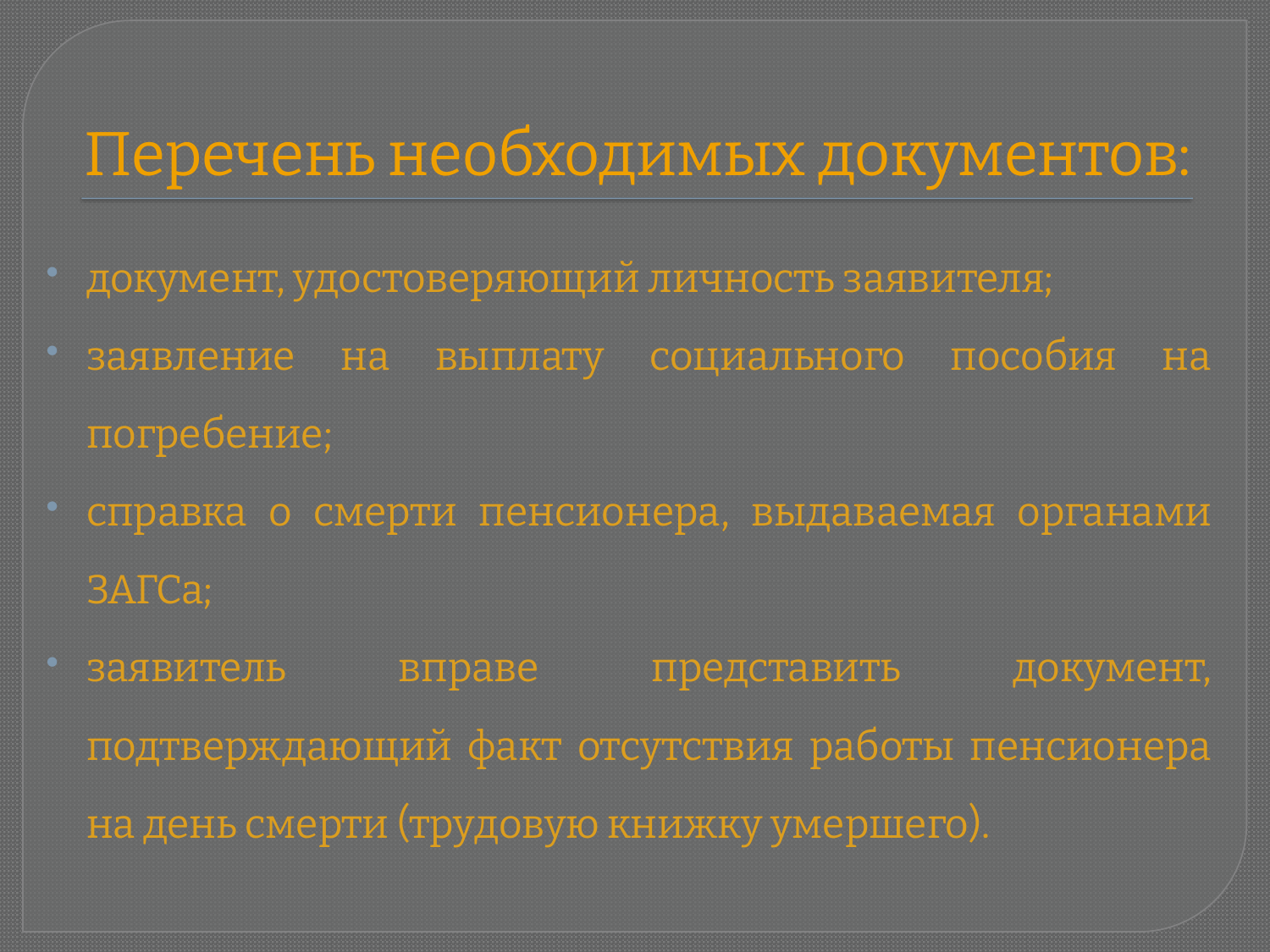

# Перечень необходимых документов:
документ, удостоверяющий личность заявителя;
заявление на выплату социального пособия на погребение;
справка о смерти пенсионера, выдаваемая органами ЗАГСа;
заявитель вправе представить документ, подтверждающий факт отсутствия работы пенсионера на день смерти (трудовую книжку умершего).